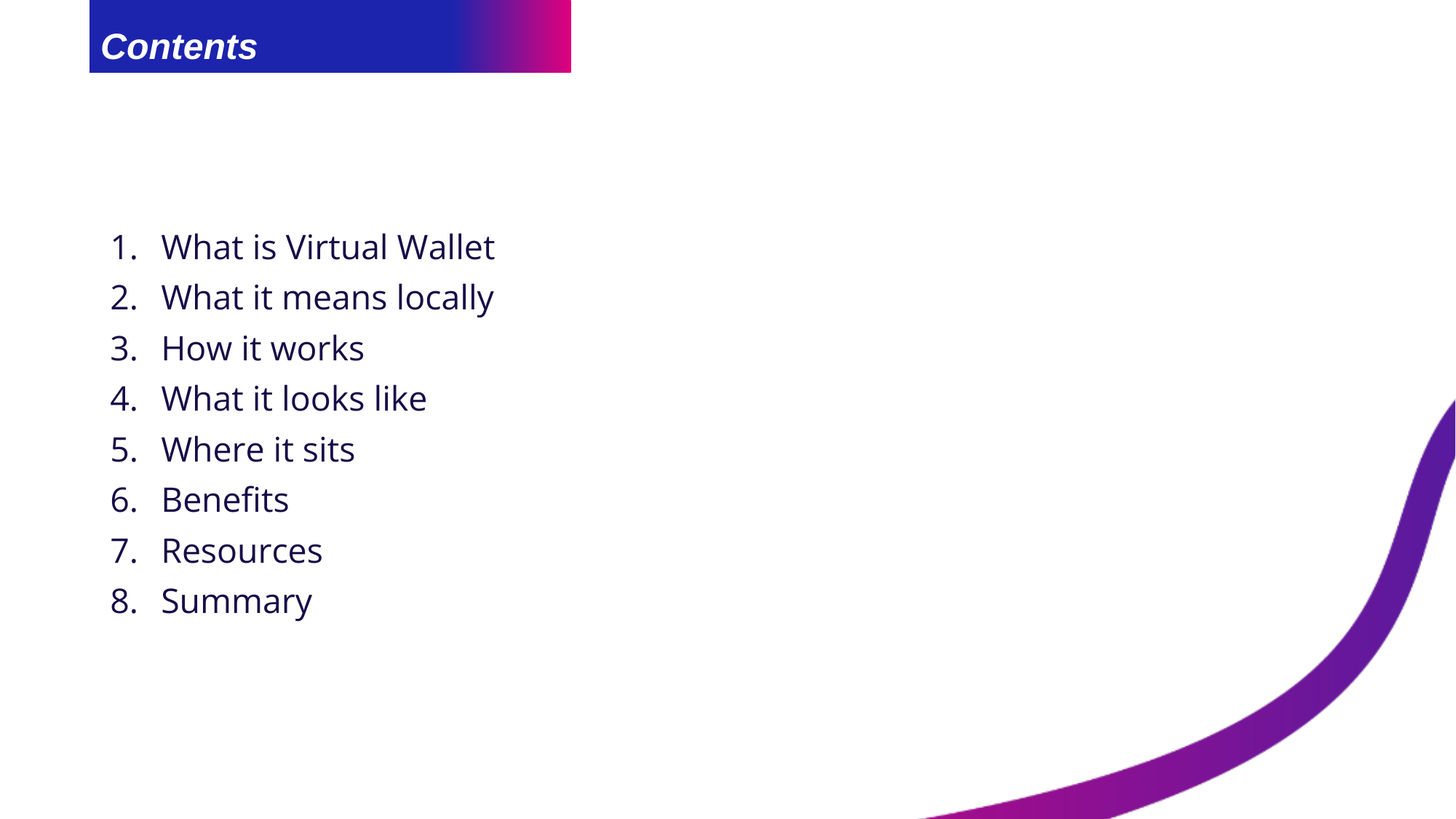

# Contents
What is Virtual Wallet
What it means locally
How it works
What it looks like
Where it sits
Benefits
Resources
Summary